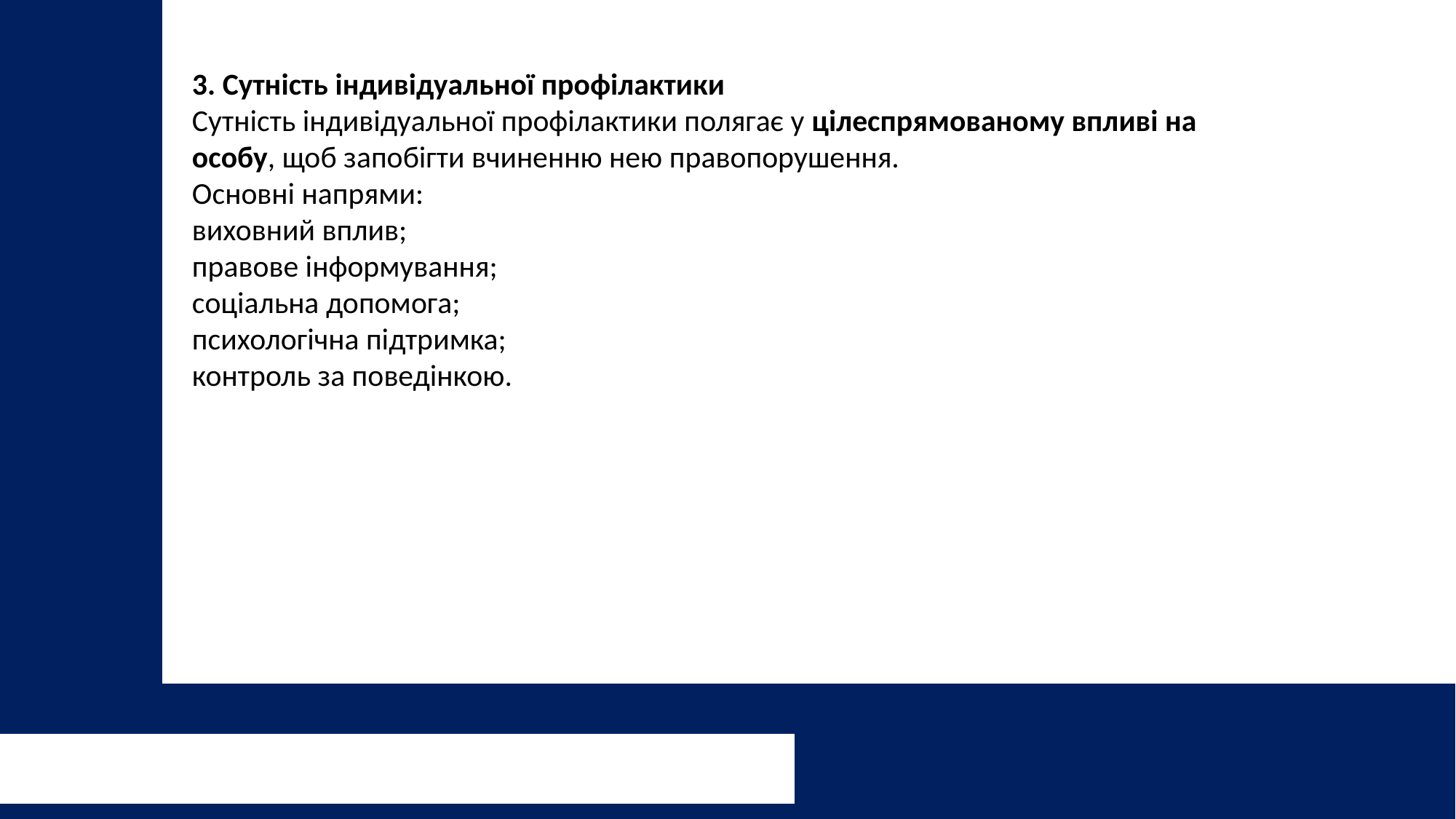

3. Сутність індивідуальної профілактики
Сутність індивідуальної профілактики полягає у цілеспрямованому впливі на особу, щоб запобігти вчиненню нею правопорушення.
Основні напрями:
виховний вплив;
правове інформування;
соціальна допомога;
психологічна підтримка;
контроль за поведінкою.